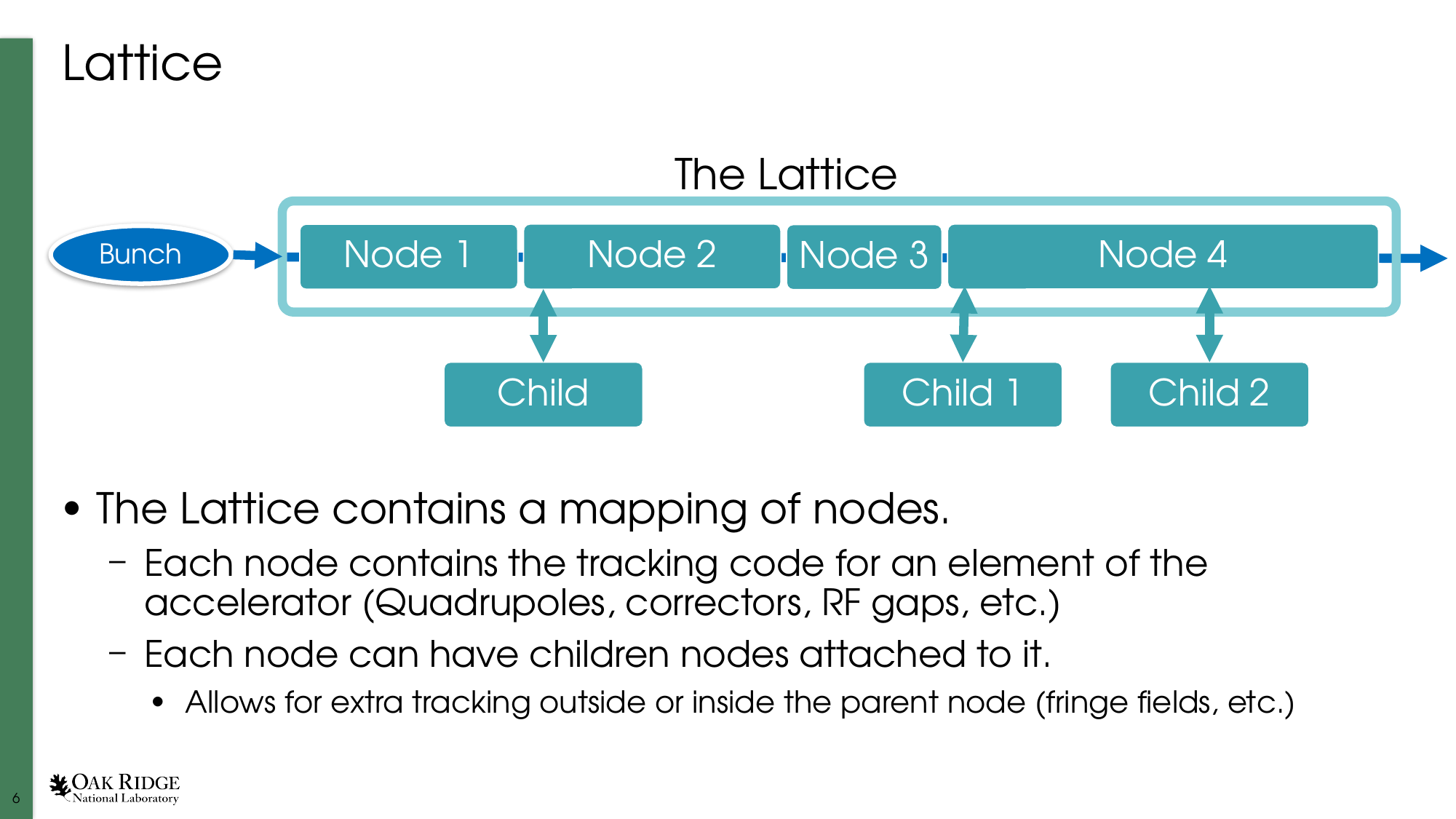

# Lattice
The Lattice

Node 2
Node 1
Node 3
Node 4
Child
Child 1
Child 2
Bunch
The Lattice contains a mapping of nodes.
Each node contains the tracking code for an element of the accelerator (Quadrupoles, correctors, RF gaps, etc.)
Each node can have children nodes attached to it.
Allows for extra tracking outside or inside the parent node (fringe fields, etc.)